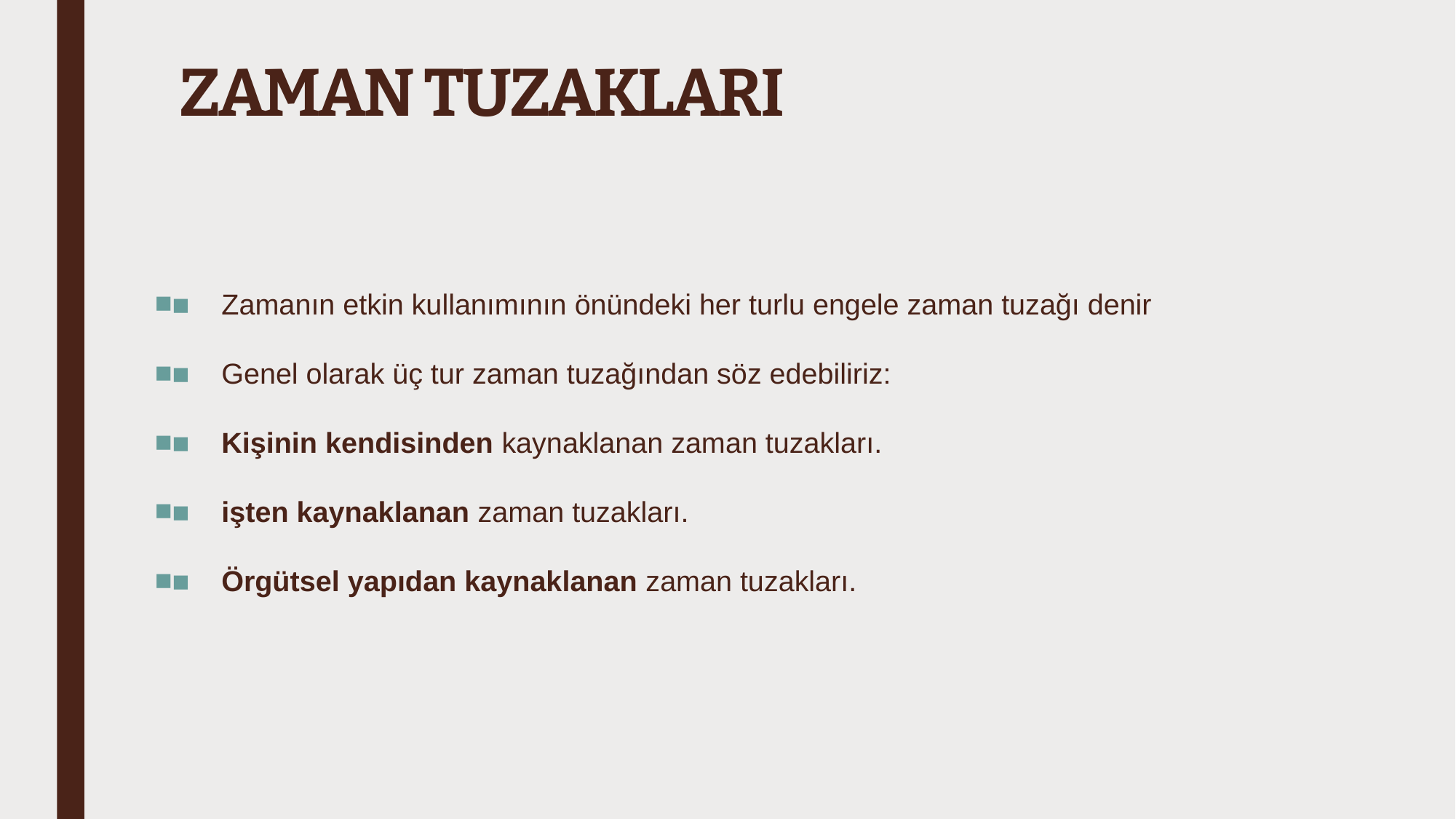

# ZAMAN TUZAKLARI
■    Zamanın etkin kullanımının önündeki her turlu engele zaman tuzağı denir
■    Genel olarak üç tur zaman tuzağından söz edebiliriz:
■    Kişinin kendisinden kaynaklanan zaman tuzakları.
■    işten kaynaklanan zaman tuzakları.
■    Örgütsel yapıdan kaynaklanan zaman tuzakları.